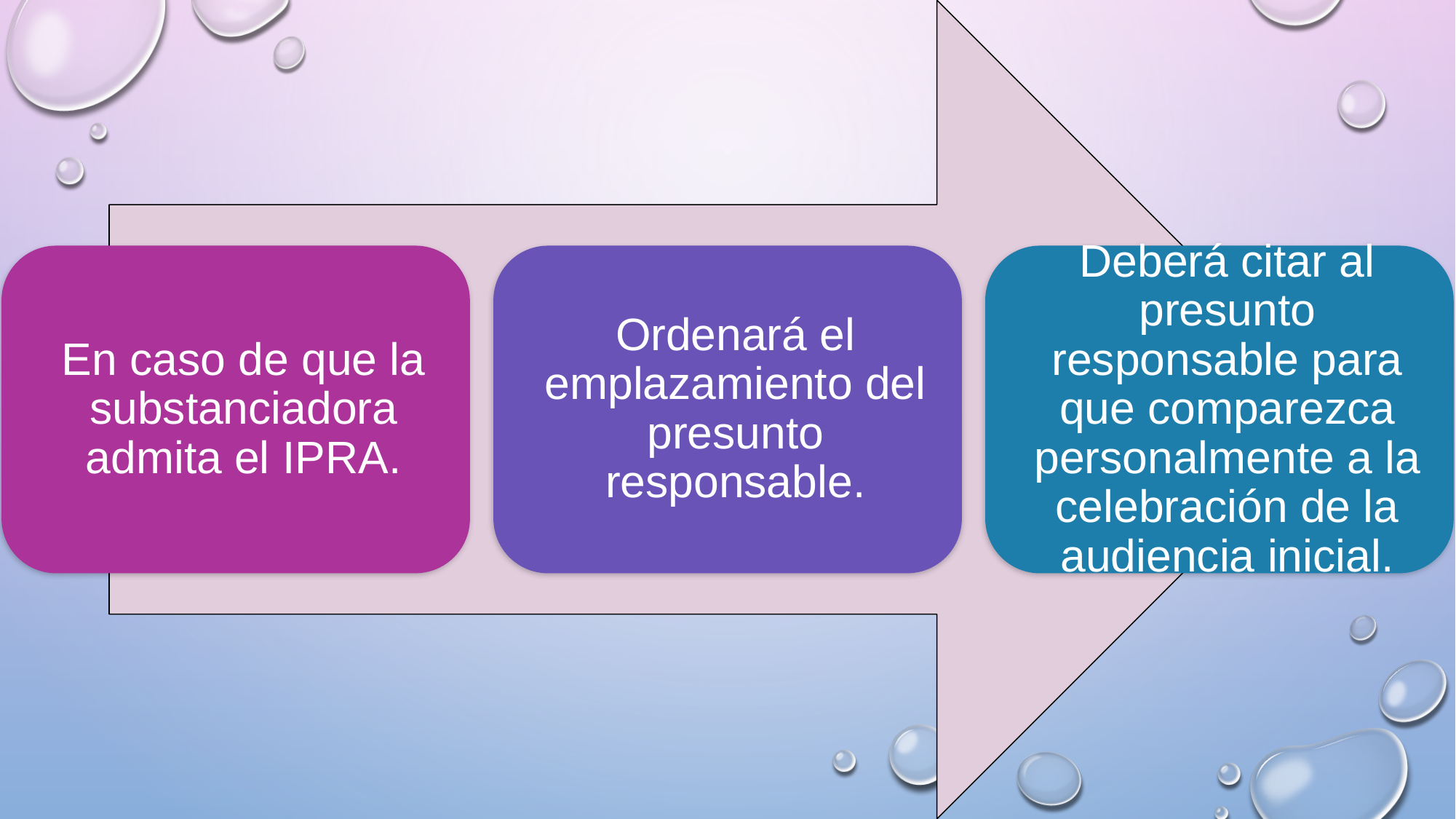

En caso de que la substanciadora admita el IPRA.
Ordenará el emplazamiento del presunto responsable.
Deberá citar al presunto responsable para que comparezca personalmente a la celebración de la audiencia inicial.
#